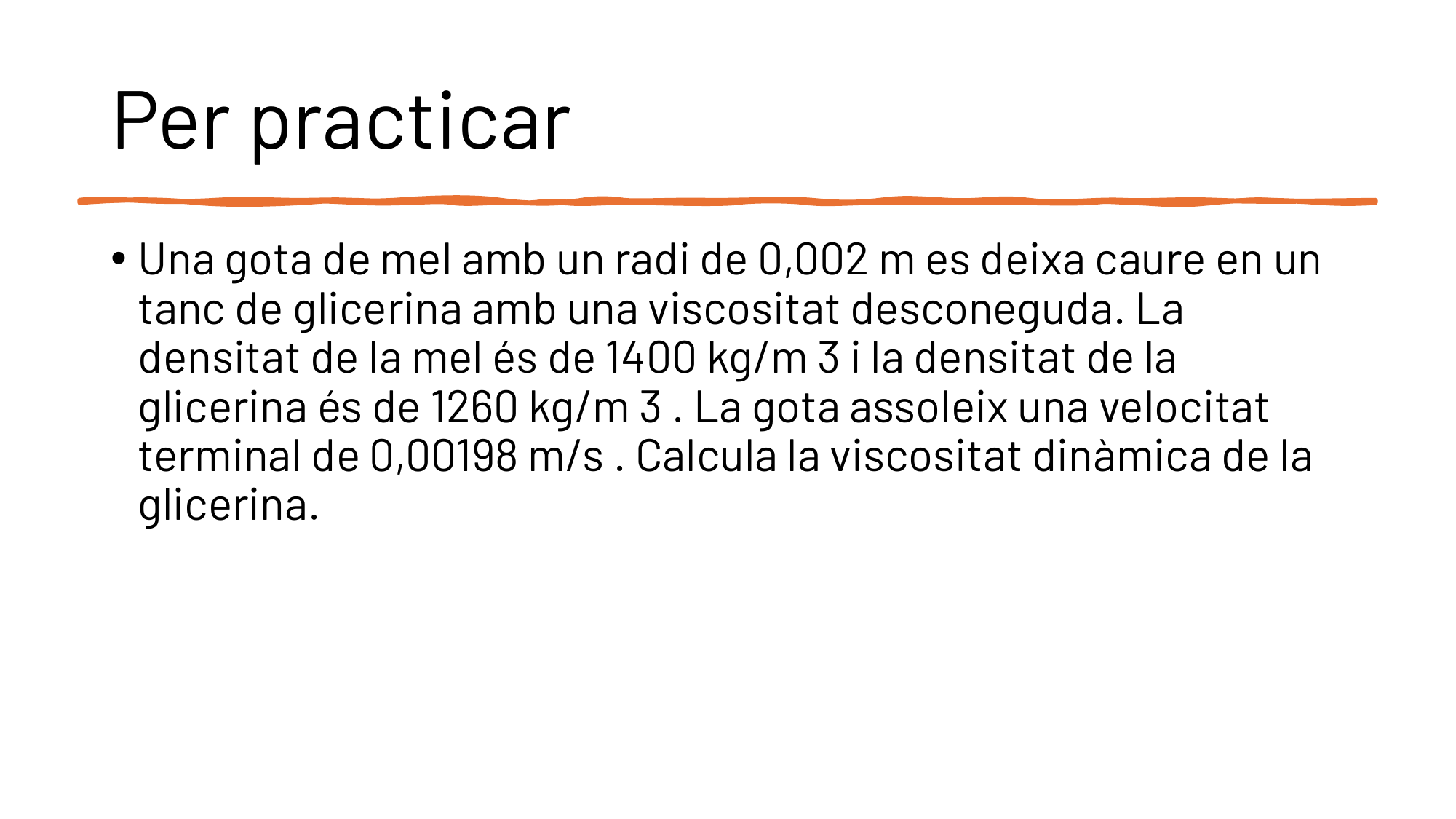

# Per practicar

Una gota de mel amb un radi de 0,002 m es deixa caure en un tanc de glicerina amb una viscositat desconeguda. La densitat de la mel és de 1400 kg/m 3 i la densitat de la glicerina és de 1260 kg/m 3 . La gota assoleix una velocitat terminal de 0,00198 m/s . Calcula la viscositat dinàmica de la glicerina.